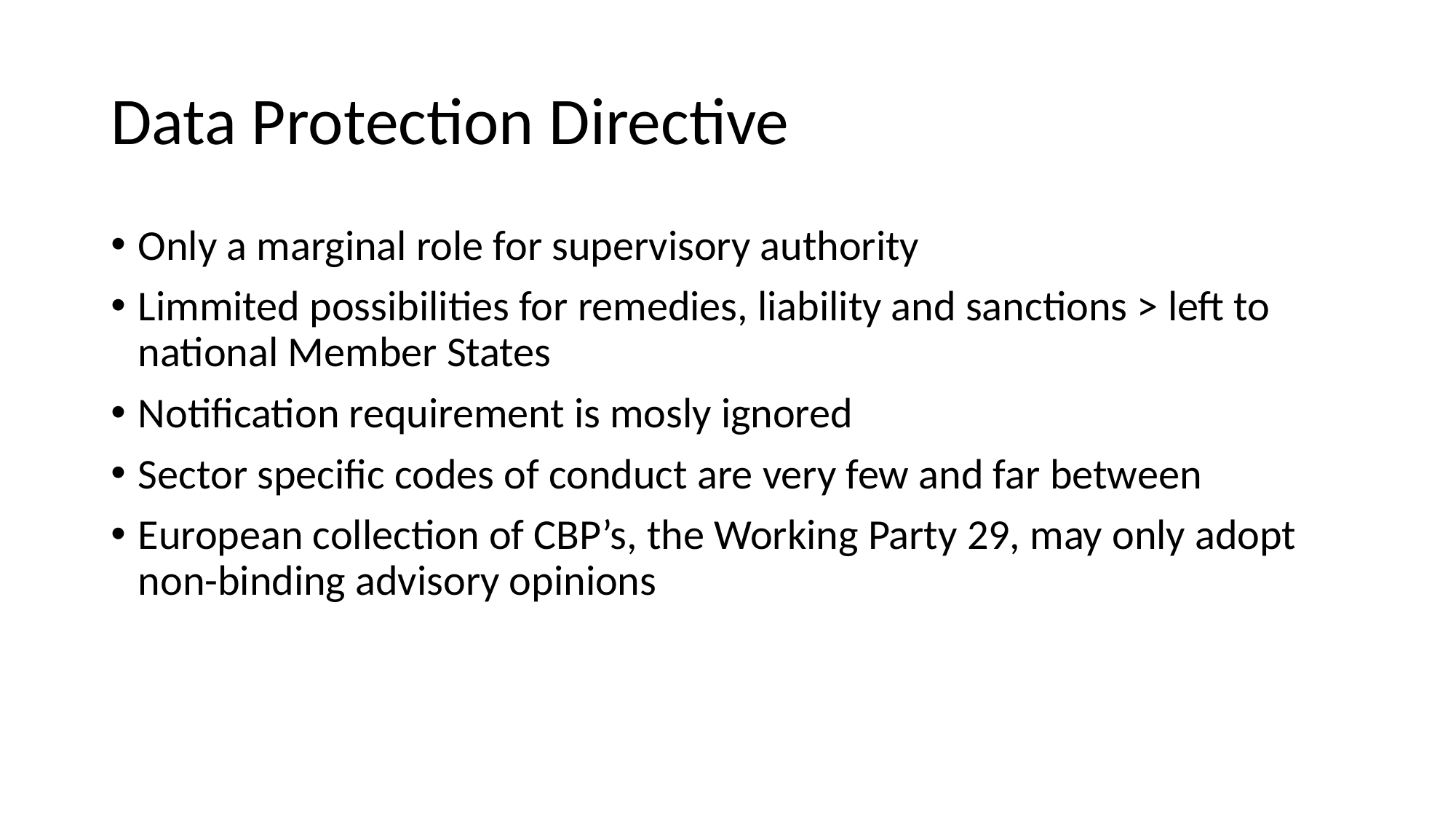

# Data Protection Directive
Only a marginal role for supervisory authority
Limmited possibilities for remedies, liability and sanctions > left to national Member States
Notification requirement is mosly ignored
Sector specific codes of conduct are very few and far between
European collection of CBP’s, the Working Party 29, may only adopt non-binding advisory opinions